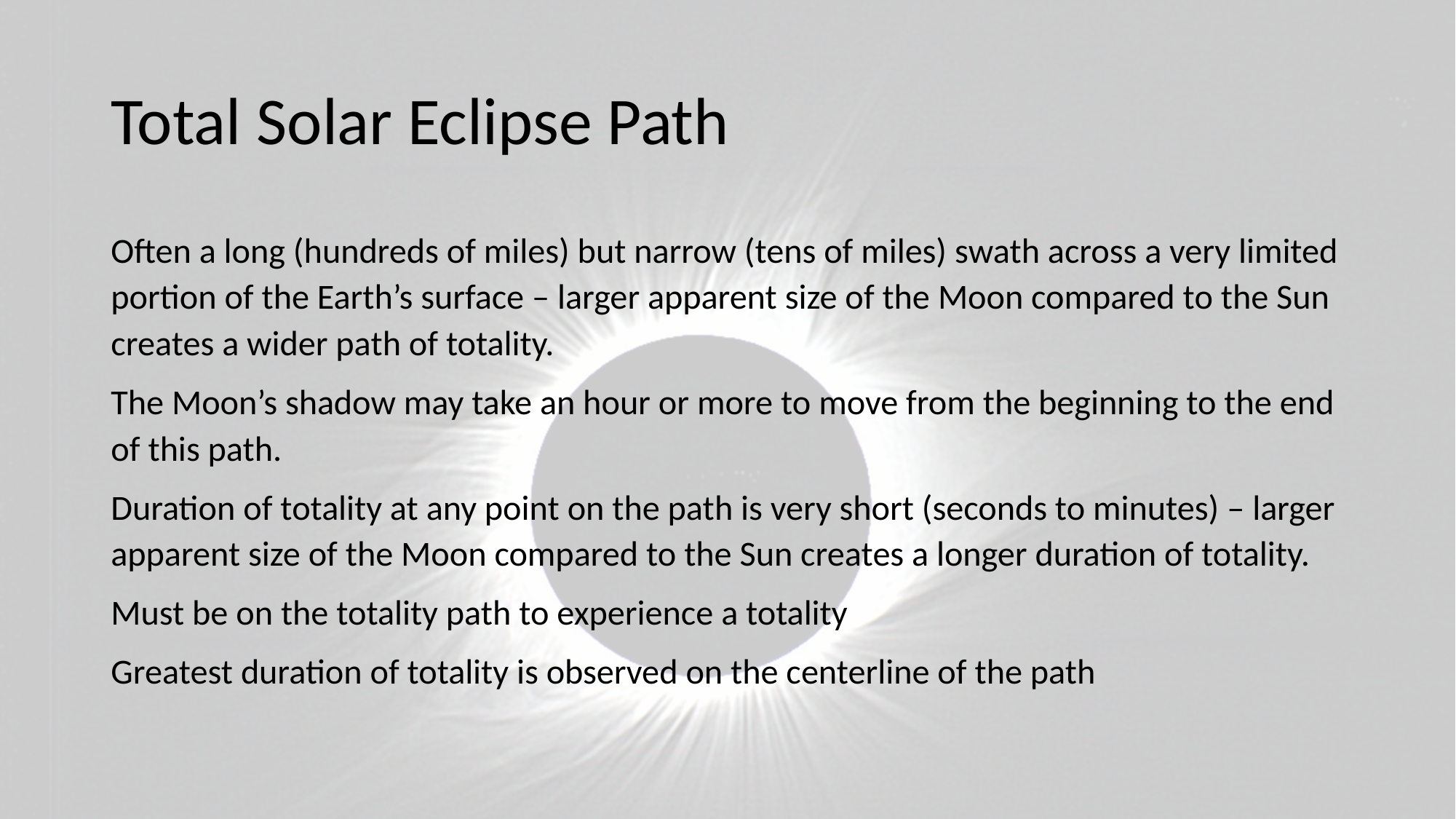

# Total Solar Eclipse Path
Often a long (hundreds of miles) but narrow (tens of miles) swath across a very limited portion of the Earth’s surface – larger apparent size of the Moon compared to the Sun creates a wider path of totality.
The Moon’s shadow may take an hour or more to move from the beginning to the end of this path.
Duration of totality at any point on the path is very short (seconds to minutes) – larger apparent size of the Moon compared to the Sun creates a longer duration of totality.
Must be on the totality path to experience a totality
Greatest duration of totality is observed on the centerline of the path